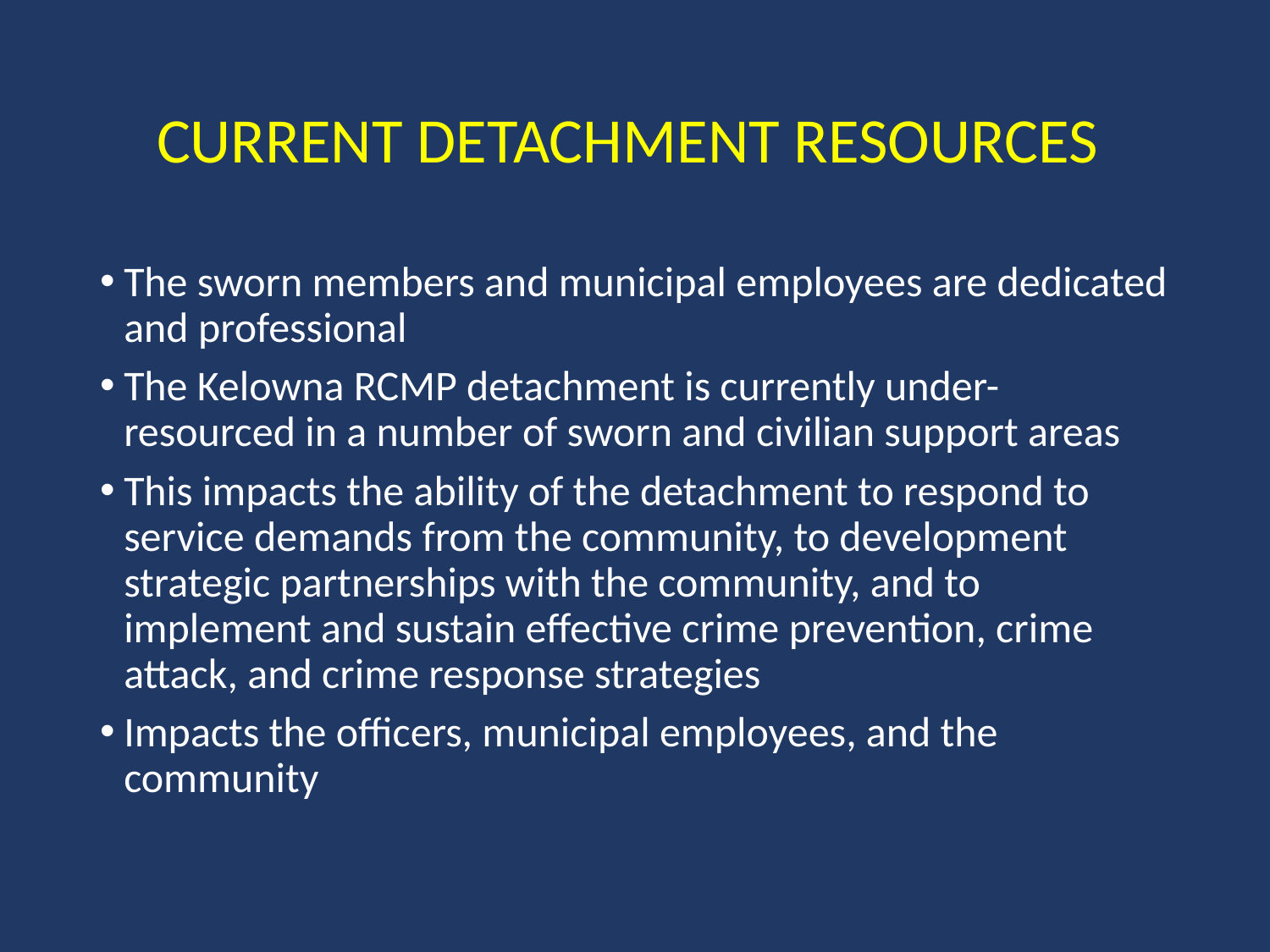

# Current Detachment Resources
The sworn members and municipal employees are dedicated and professional
The Kelowna RCMP detachment is currently under-resourced in a number of sworn and civilian support areas
This impacts the ability of the detachment to respond to service demands from the community, to development strategic partnerships with the community, and to implement and sustain effective crime prevention, crime attack, and crime response strategies
Impacts the officers, municipal employees, and the community